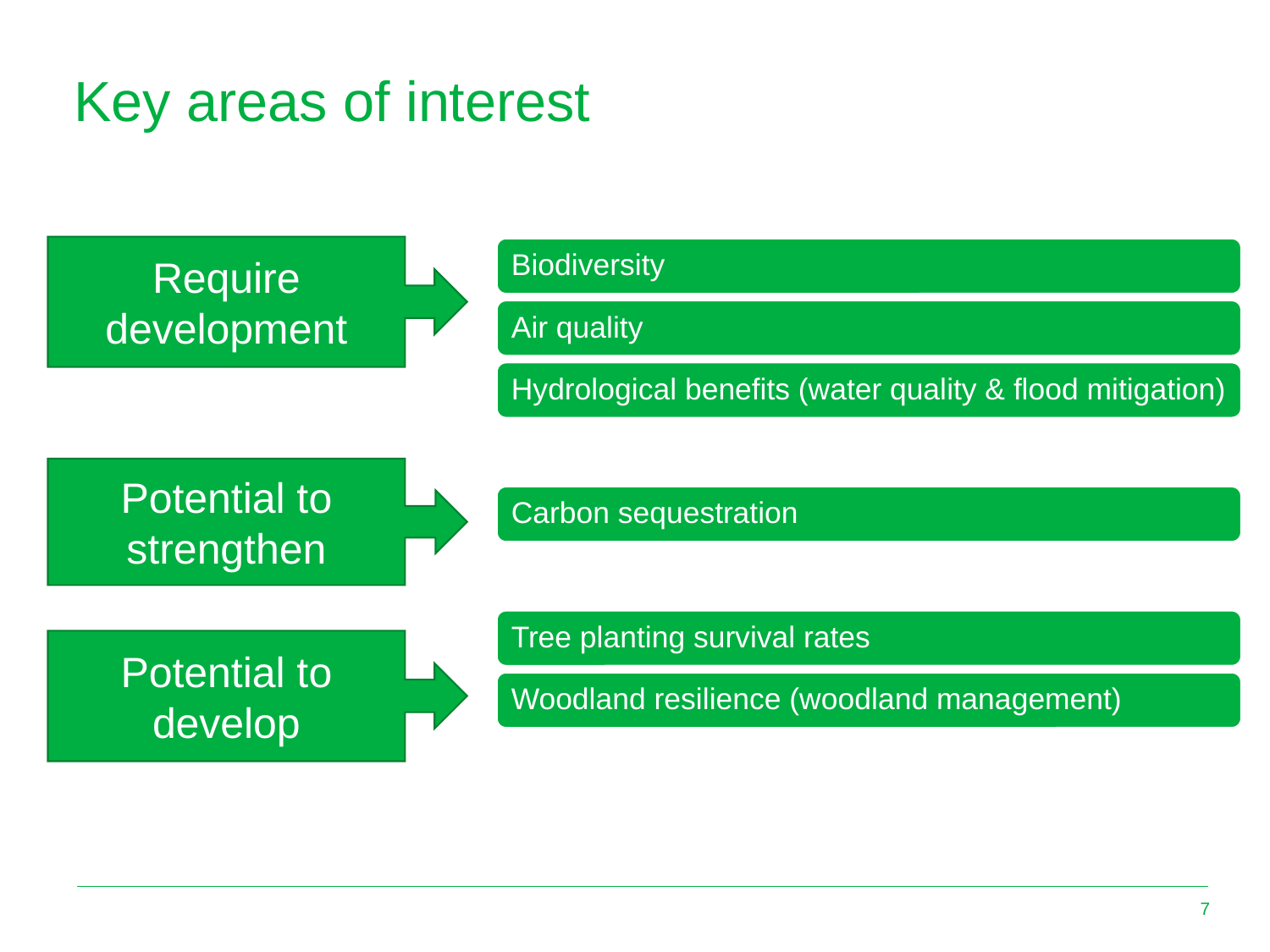

# Key areas of interest
Biodiversity
Air quality
Hydrological benefits (water quality & flood mitigation)
Could be strengthened:
Carbon sequestration
Areas with gaps:
Tree planting survival rates
Woodland resilience (woodland management)
Require development
Potential to strengthen
Potential to develop
7